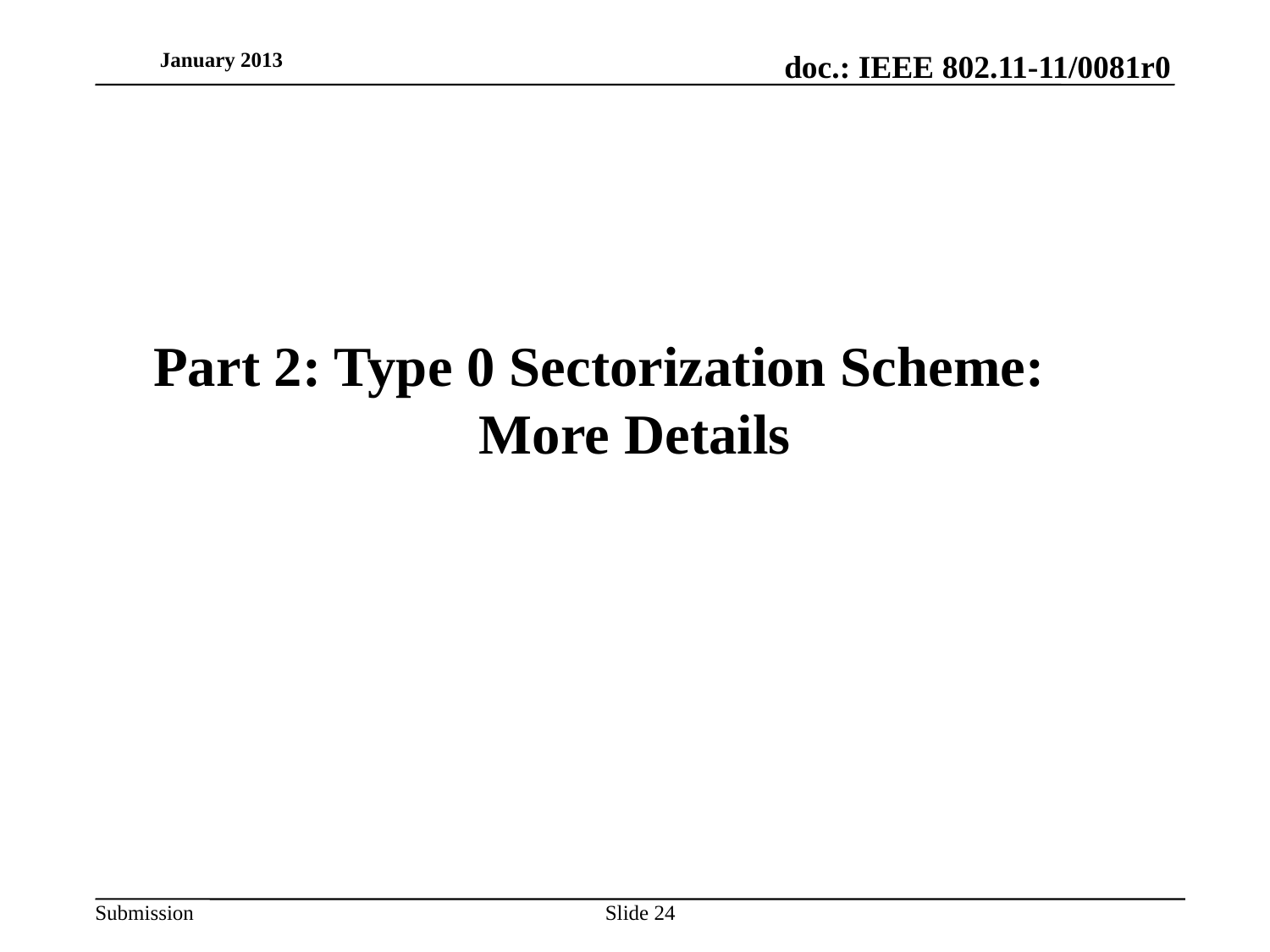

January 2013
# Part 2: Type 0 Sectorization Scheme:      More Details
Slide 24